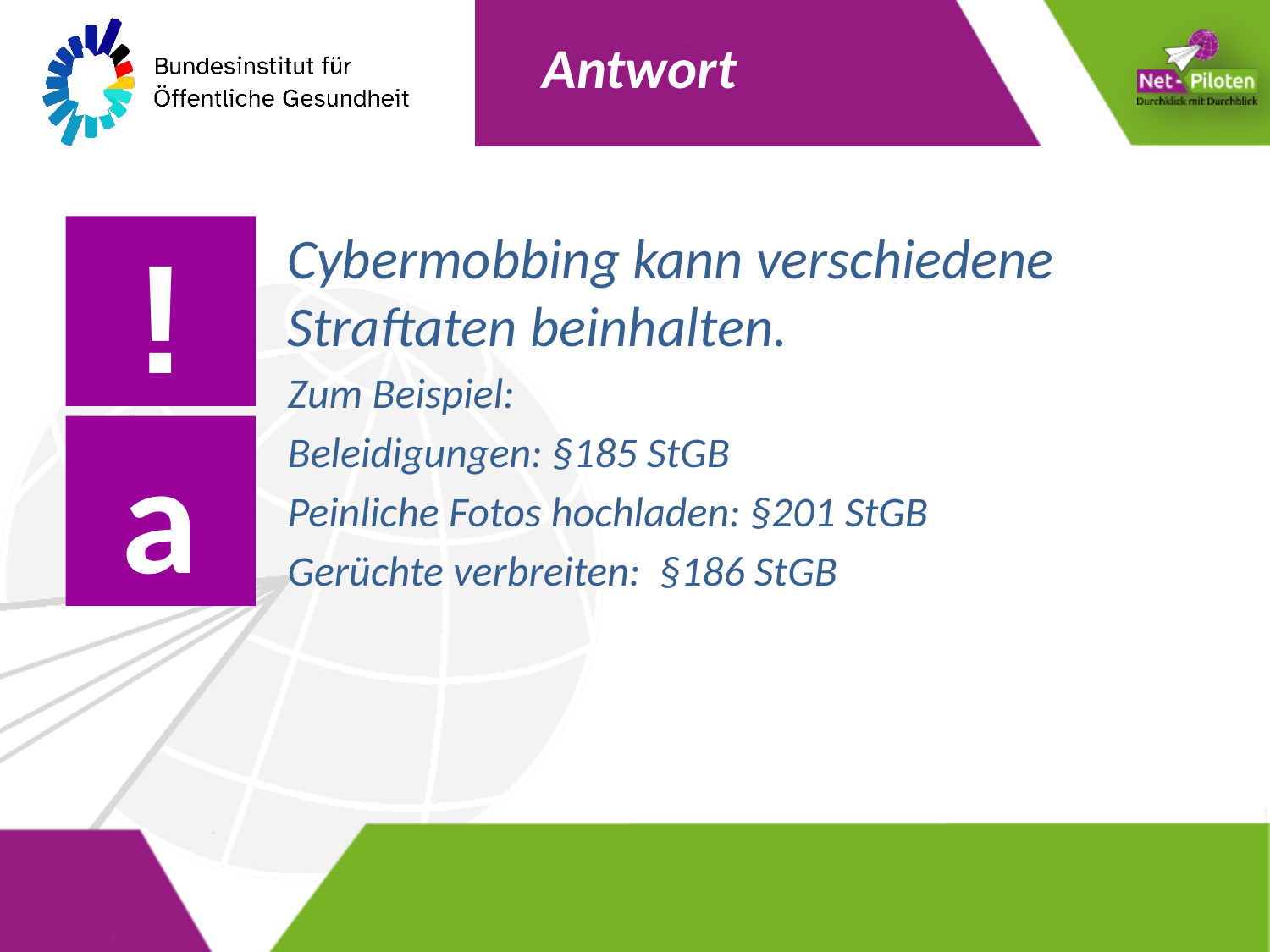

Cybermobbing kann verschiedene Straftaten beinhalten.
Zum Beispiel:
Beleidigungen: §185 StGB
Peinliche Fotos hochladen: §201 StGB
Gerüchte verbreiten:  §186 StGB
a